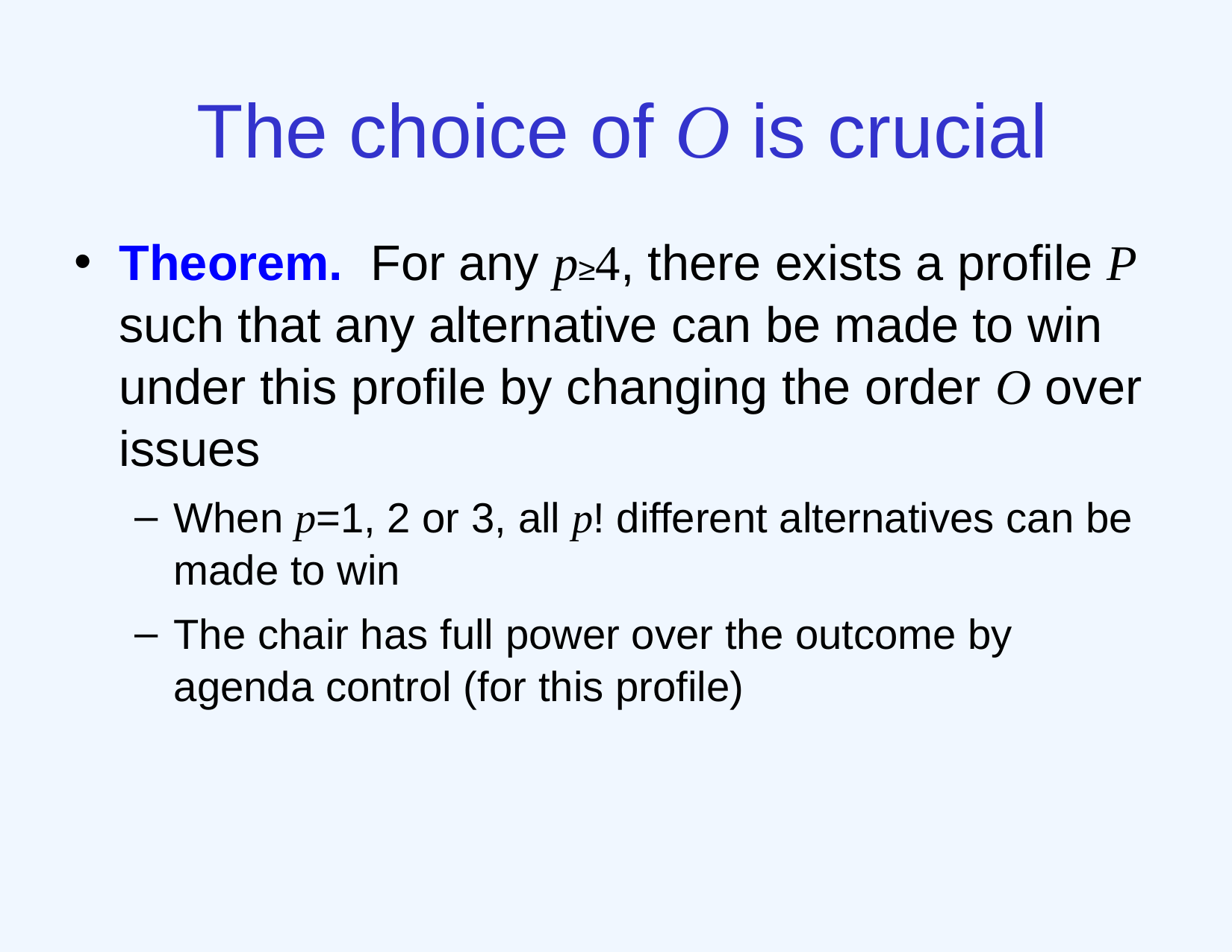

# The choice of O is crucial
Theorem.  For any p≥4, there exists a profile P such that any alternative can be made to win under this profile by changing the order O over issues
When p=1, 2 or 3, all p! different alternatives can be made to win
The chair has full power over the outcome by agenda control (for this profile)